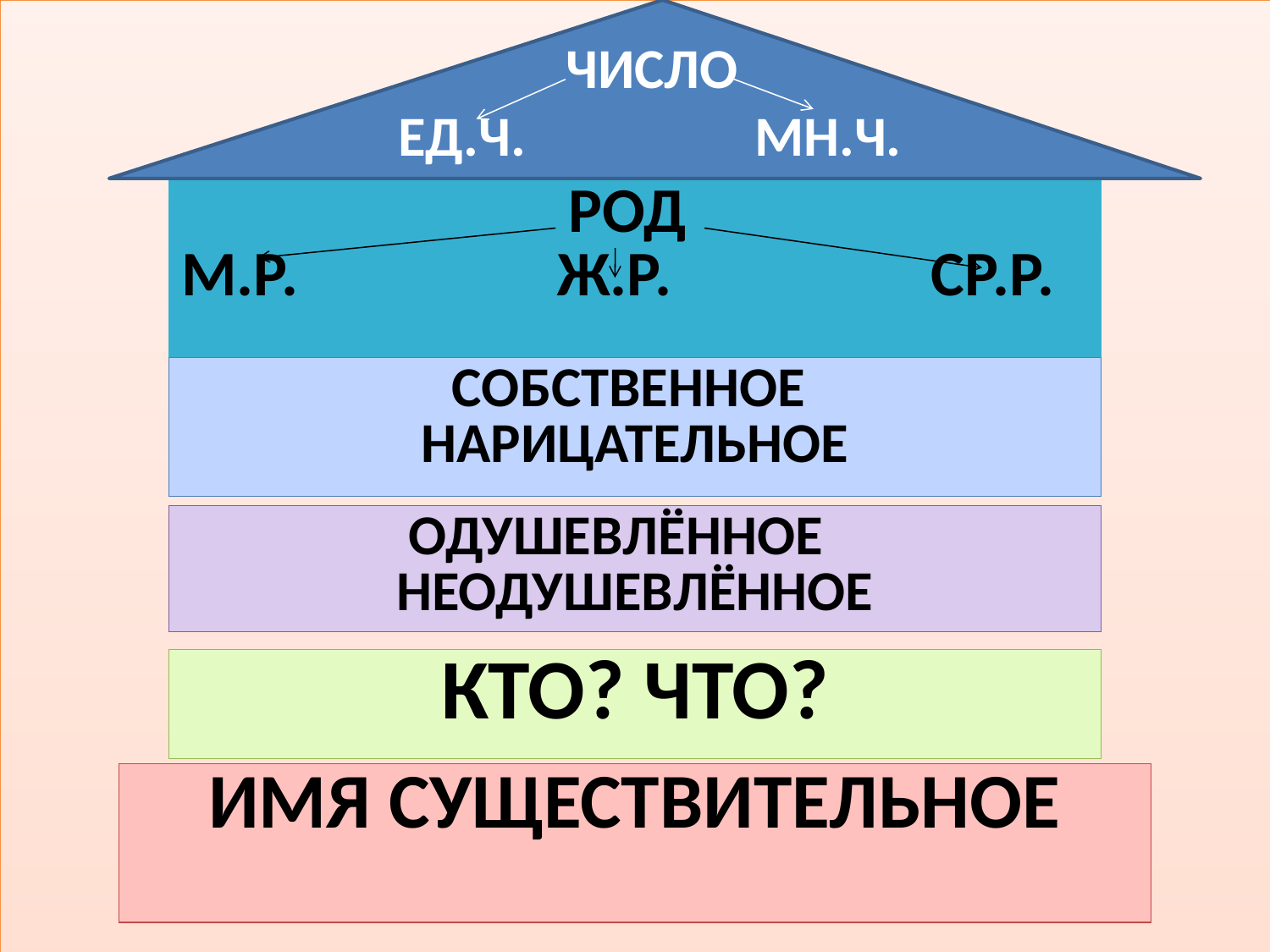

ЧИСЛО
ЕД.Ч.                  МН.Ч.

| РОД М.Р. Ж.Р. СР.Р. |
| --- |
| СОБСТВЕННОЕ НАРИЦАТЕЛЬНОЕ |
| --- |
| ОДУШЕВЛЁННОЕ НЕОДУШЕВЛЁННОЕ |
| --- |
| КТО? ЧТО? |
| --- |
| ИМЯ СУЩЕСТВИТЕЛЬНОЕ |
| --- |